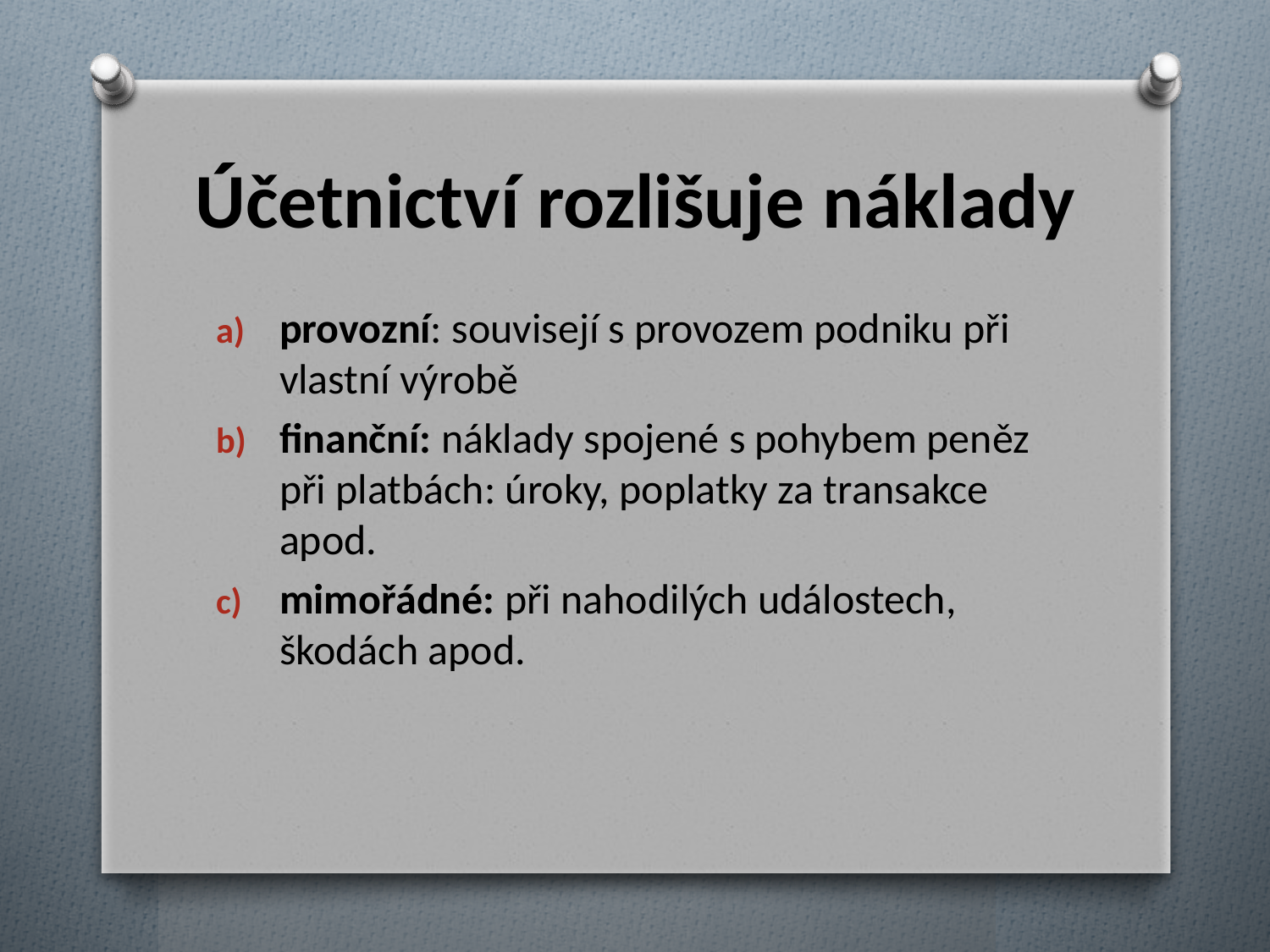

# Účetnictví rozlišuje náklady
provozní: souvisejí s provozem podniku při vlastní výrobě
finanční: náklady spojené s pohybem peněz při platbách: úroky, poplatky za transakce apod.
mimořádné: při nahodilých událostech, škodách apod.